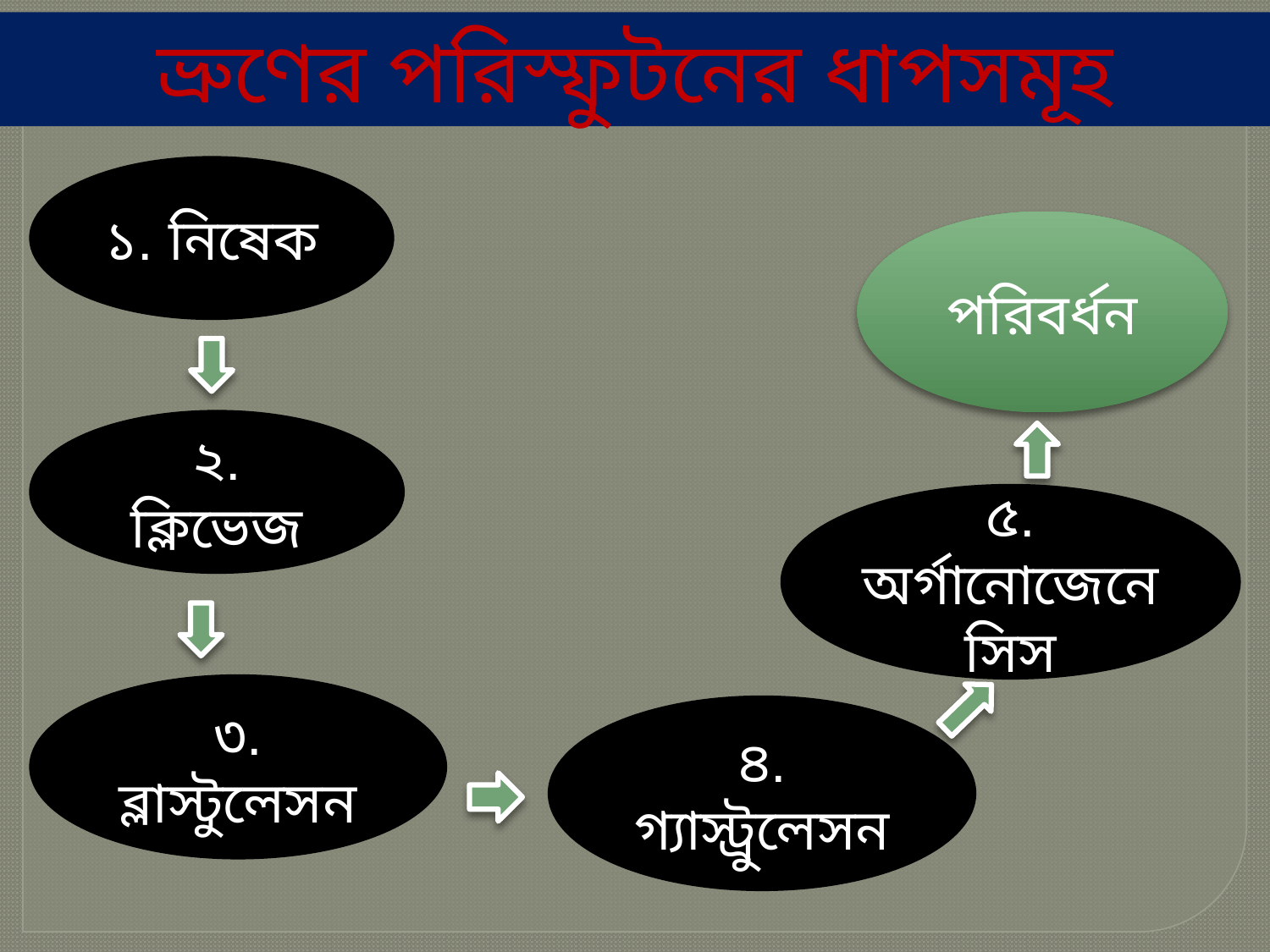

ভ্রুণের পরিস্ফুটনের ধাপসমূহ
১. নিষেক
পরিবর্ধন

২. ক্লিভেজ

৫. অর্গানোজেনেসিস

৩. ব্লাস্টুলেসন

৪. গ্যাস্ট্রুলেসন